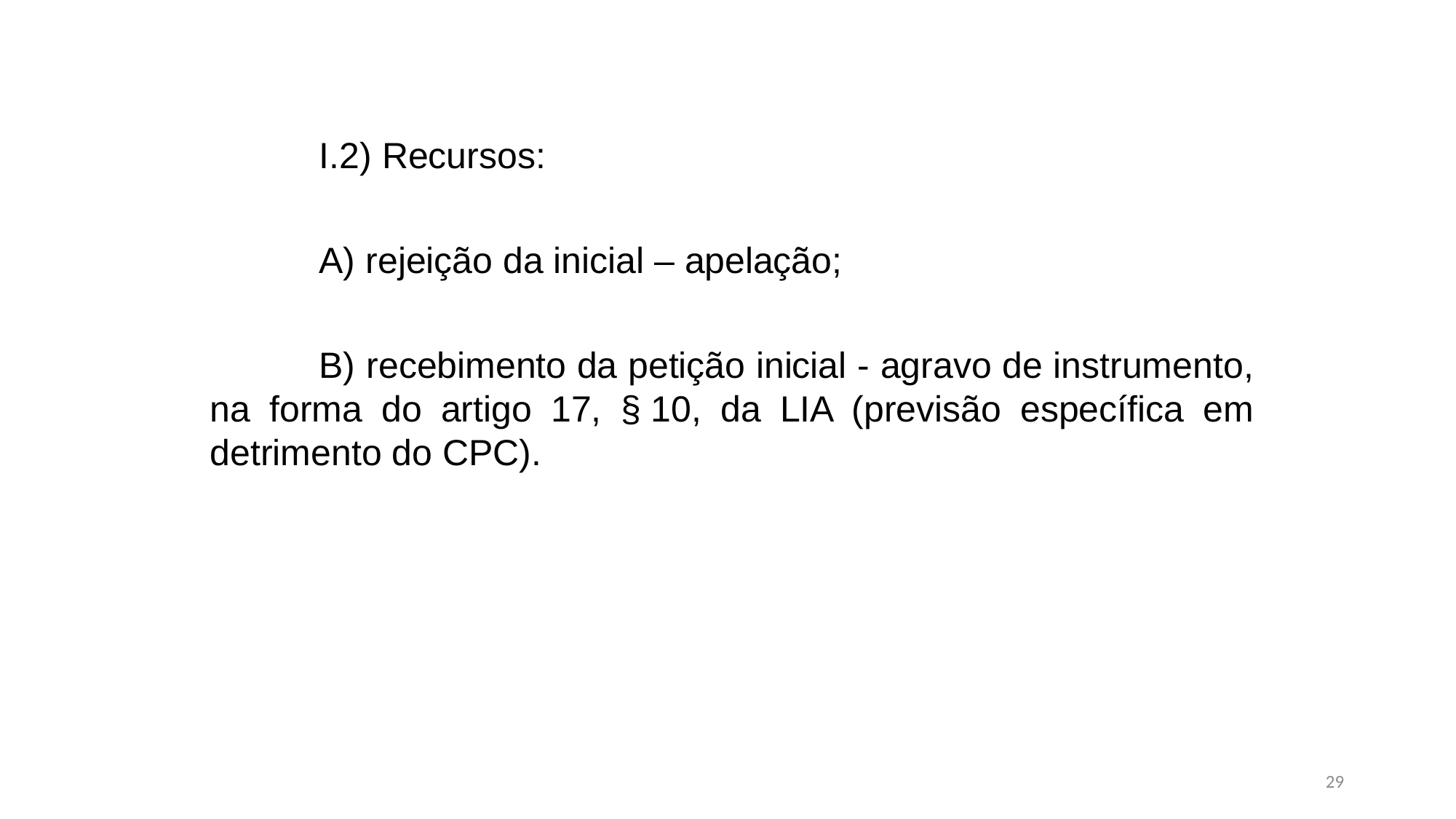

I.2) Recursos:

	A) rejeição da inicial – apelação;

	B) recebimento da petição inicial - agravo de instrumento, na forma do artigo 17, § 10, da LIA (previsão específica em detrimento do CPC).

29